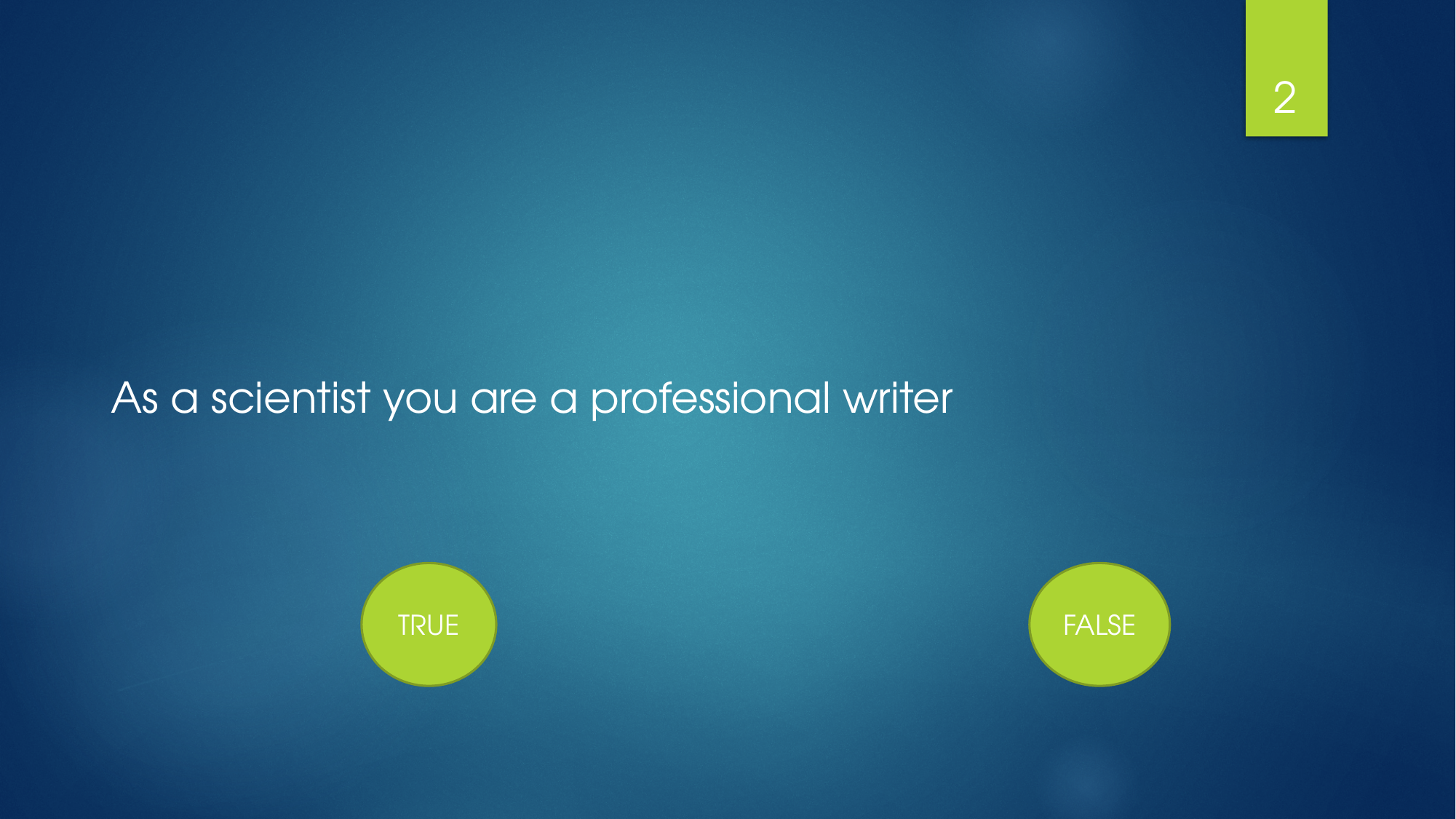

2
As a scientist you are a professional writer

TRUE

FALSE